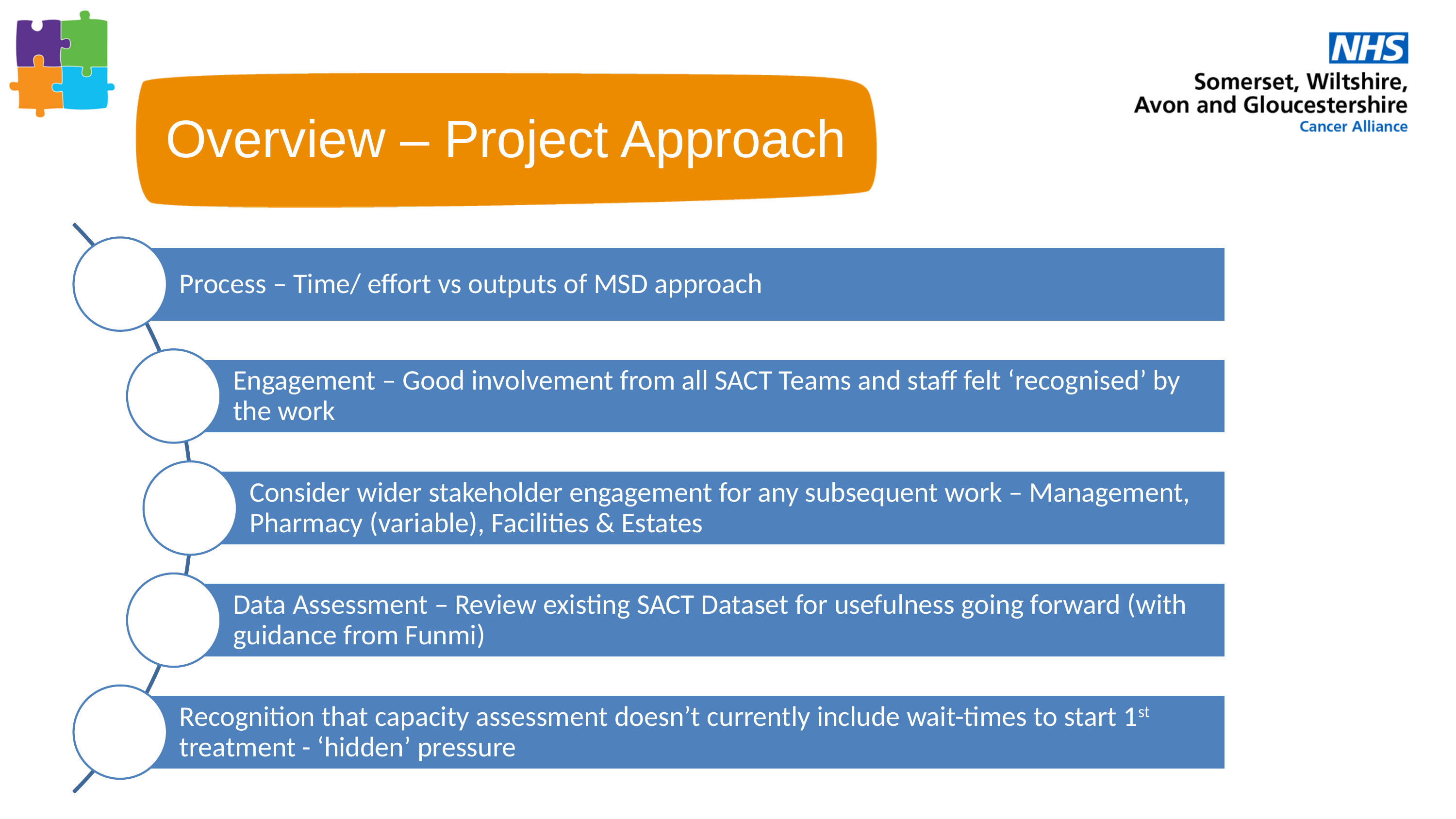

Overview – Project Approach
Process – Time/ effort vs outputs of MSD approach
Engagement – Good involvement from all SACT Teams and staff felt ‘recognised’ by the work
Consider wider stakeholder engagement for any subsequent work – Management, Pharmacy (variable), Facilities & Estates
Data Assessment – Review existing SACT Dataset for usefulness going forward (with guidance from Funmi)
Recognition that capacity assessment doesn’t currently include wait-times to start 1st treatment - ‘hidden’ pressure